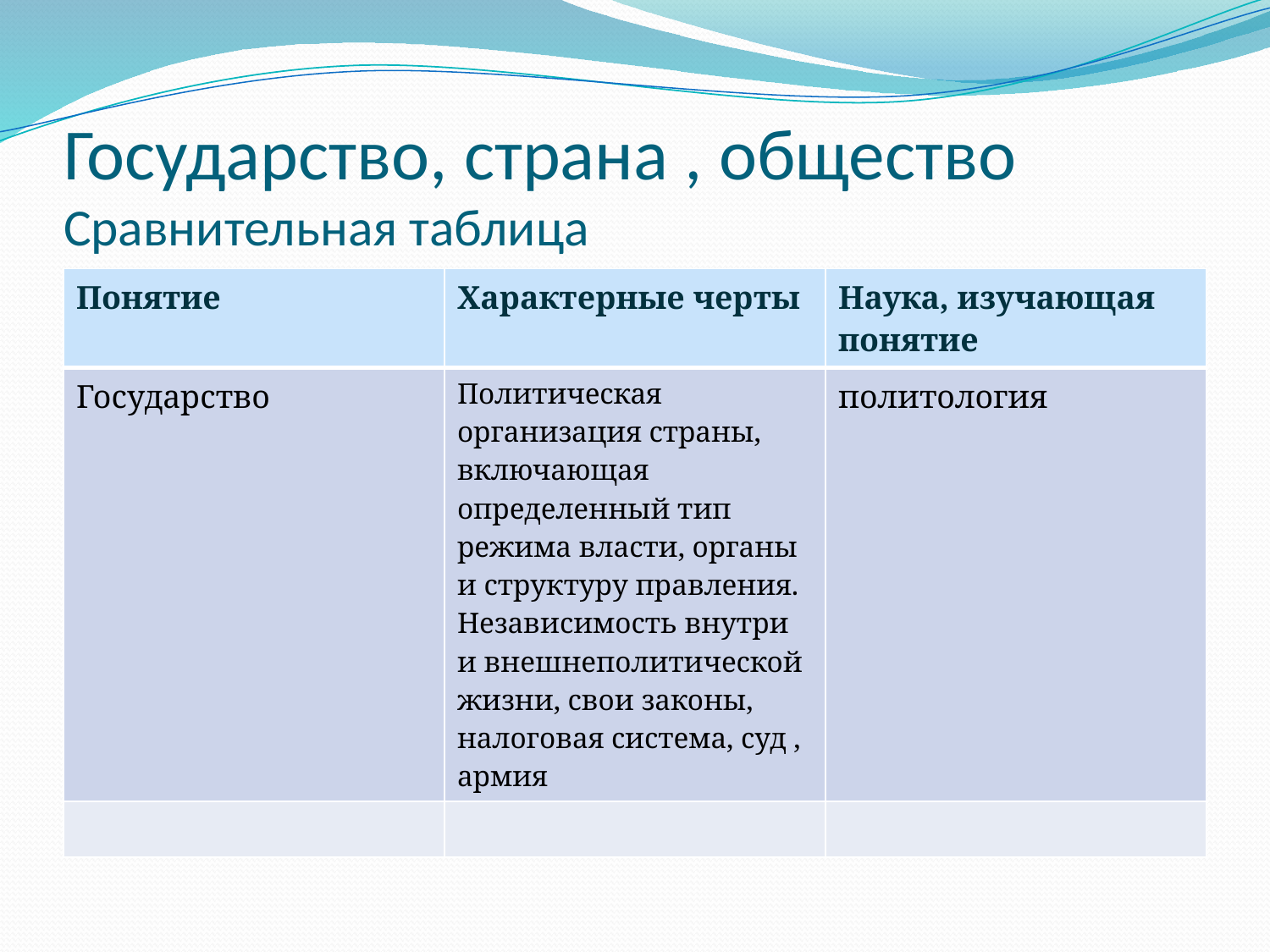

# Государство, страна , общество Сравнительная таблица
| Понятие | Характерные черты | Наука, изучающая понятие |
| --- | --- | --- |
| Государство | Политическая организация страны, включающая определенный тип режима власти, органы и структуру правления. Независимость внутри и внешнеполитической жизни, свои законы, налоговая система, суд , армия | политология |
|  |  |  |